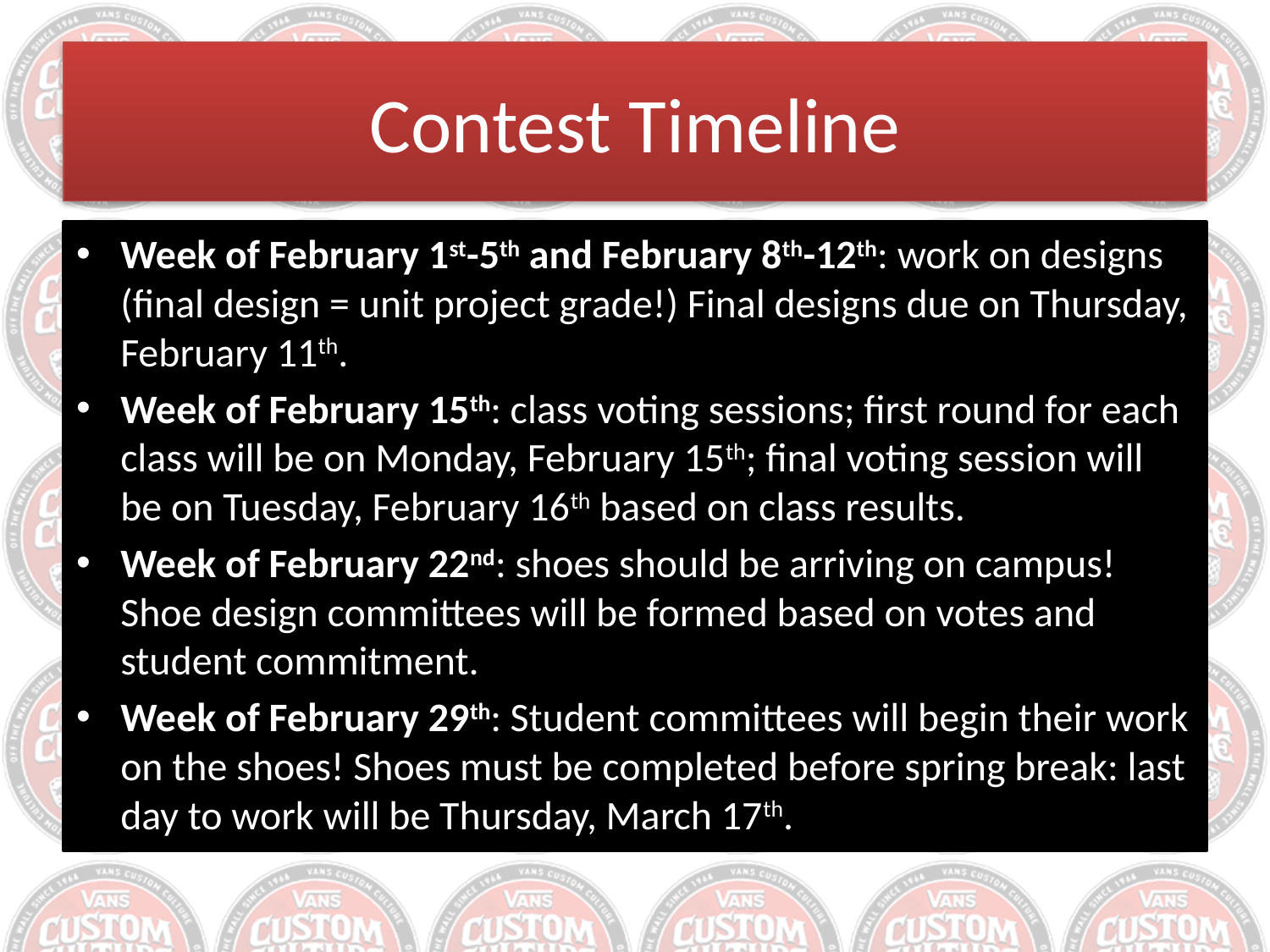

# Contest Timeline
Week of February 1st-5th and February 8th-12th: work on designs (final design = unit project grade!) Final designs due on Thursday, February 11th.
Week of February 15th: class voting sessions; first round for each class will be on Monday, February 15th; final voting session will be on Tuesday, February 16th based on class results.
Week of February 22nd: shoes should be arriving on campus! Shoe design committees will be formed based on votes and student commitment.
Week of February 29th: Student committees will begin their work on the shoes! Shoes must be completed before spring break: last day to work will be Thursday, March 17th.